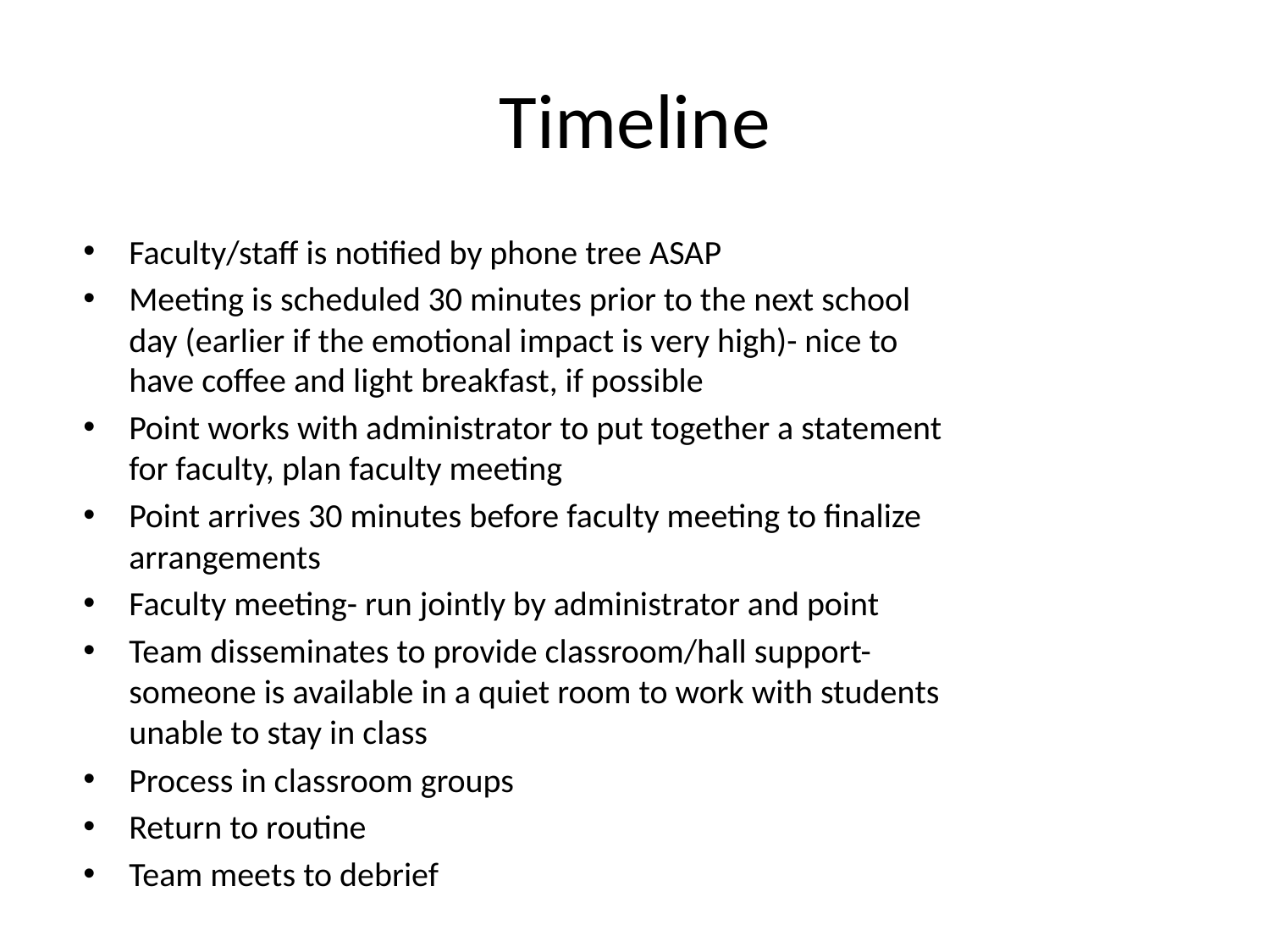

# Timeline
Faculty/staff is notified by phone tree ASAP
Meeting is scheduled 30 minutes prior to the next school day (earlier if the emotional impact is very high)- nice to have coffee and light breakfast, if possible
Point works with administrator to put together a statement for faculty, plan faculty meeting
Point arrives 30 minutes before faculty meeting to finalize arrangements
Faculty meeting- run jointly by administrator and point
Team disseminates to provide classroom/hall support- someone is available in a quiet room to work with students unable to stay in class
Process in classroom groups
Return to routine
Team meets to debrief